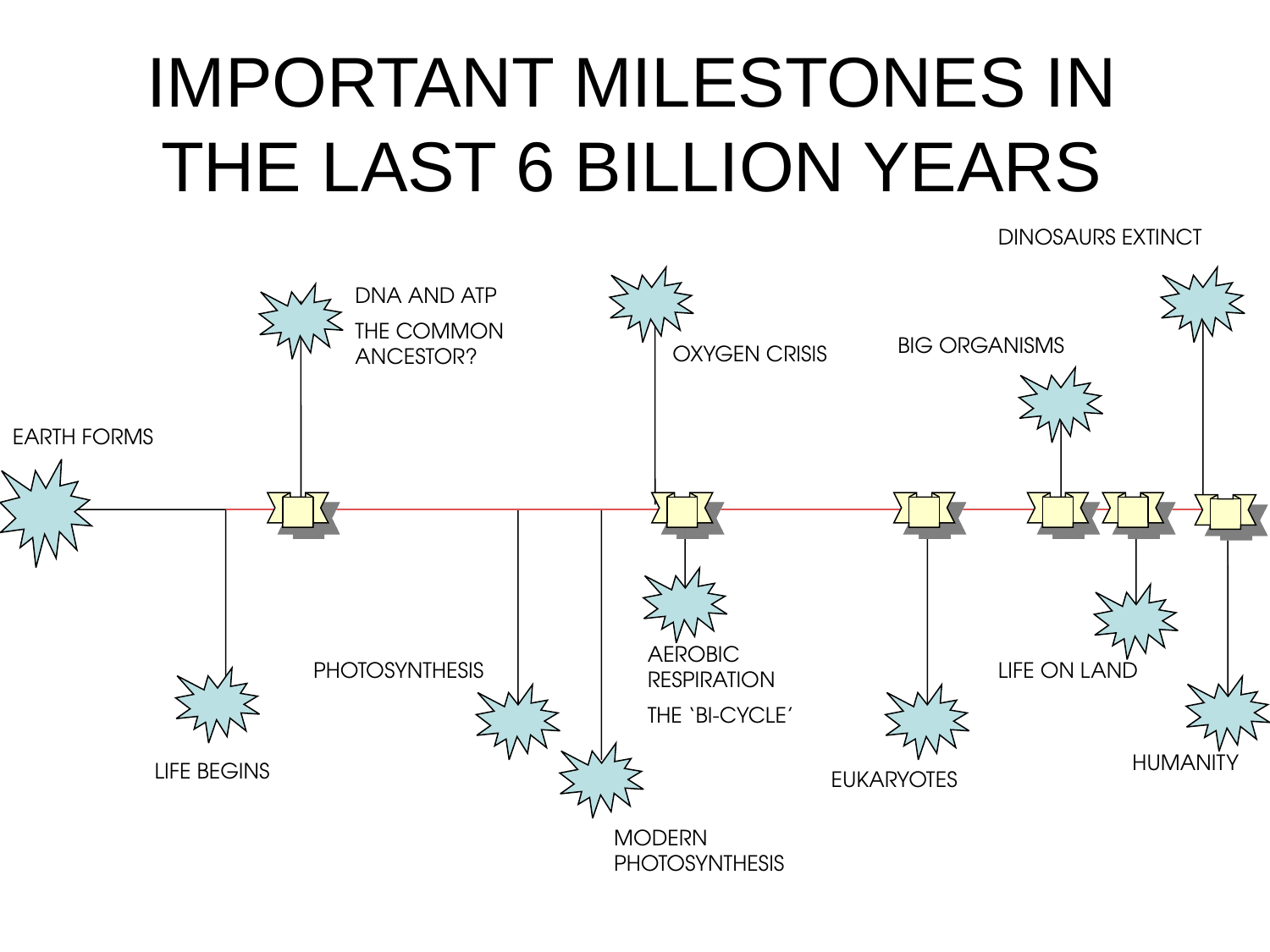

# IMPORTANT MILESTONES IN THE LAST 6 BILLION YEARS
DINOSAURS EXTINCT

DNA AND ATP
THE COMMON ANCESTOR?

BIG ORGANISMS
OXYGEN CRISIS

EARTH FORMS

AEROBIC RESPIRATION
THE ‘BI-CYCLE’
PHOTOSYNTHESIS
LIFE ON LAND

HUMANITY
LIFE BEGINS
EUKARYOTES
MODERN PHOTOSYNTHESIS